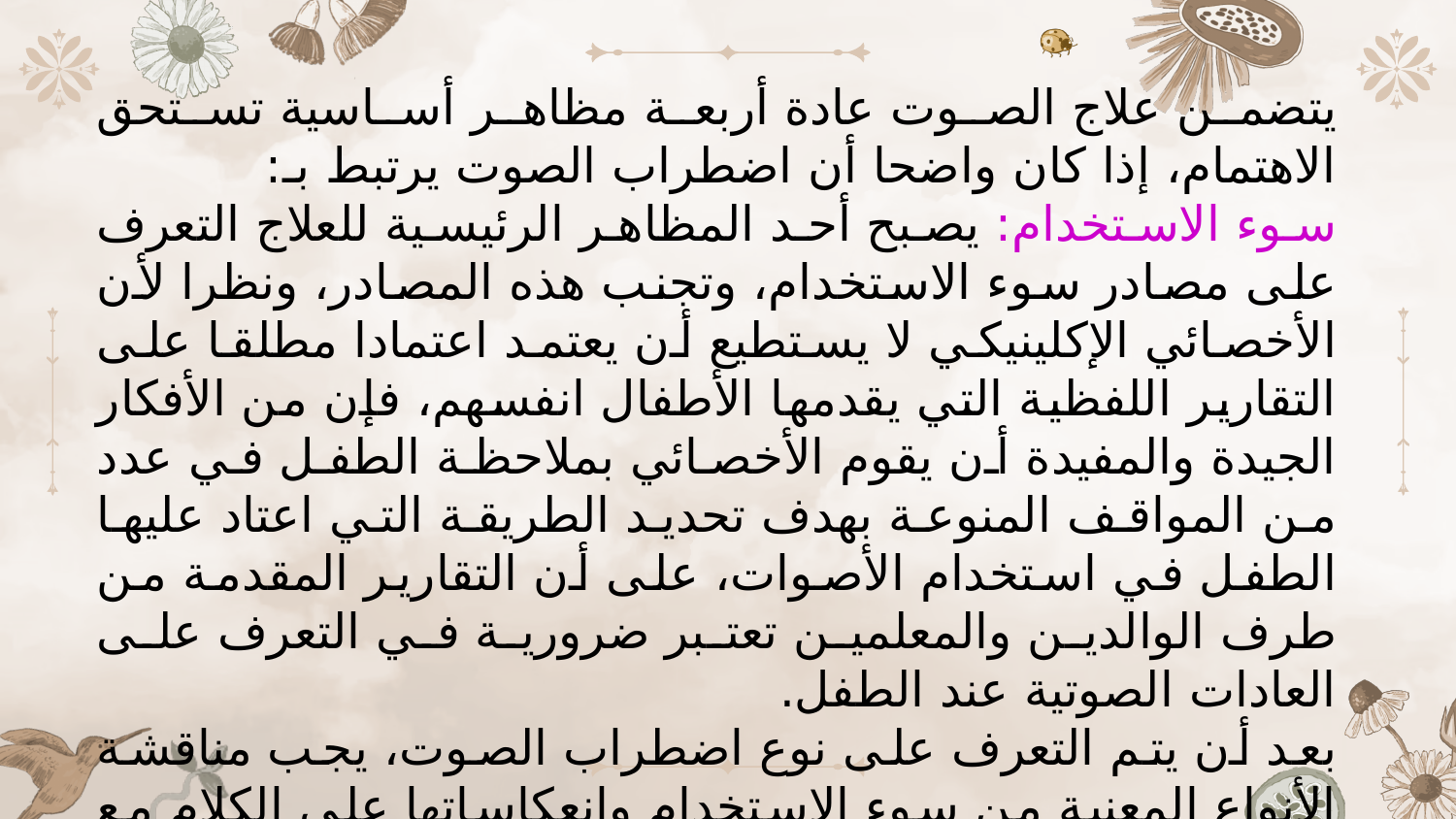

يتضمن علاج الصوت عادة أربعة مظاهر أساسية تستحق الاهتمام، إذا كان واضحا أن اضطراب الصوت يرتبط بـ:
سوء الاستخدام: يصبح أحد المظاهر الرئيسية للعلاج التعرف على مصادر سوء الاستخدام، وتجنب هذه المصادر، ونظرا لأن الأخصائي الإكلينيكي لا يستطيع أن يعتمد اعتمادا مطلقا على التقارير اللفظية التي يقدمها الأطفال انفسهم، فإن من الأفكار الجيدة والمفيدة أن يقوم الأخصائي بملاحظة الطفل في عدد من المواقف المنوعة بهدف تحديد الطريقة التي اعتاد عليها الطفل في استخدام الأصوات، على أن التقارير المقدمة من طرف الوالدين والمعلمين تعتبر ضرورية في التعرف على العادات الصوتية عند الطفل.
بعد أن يتم التعرف على نوع اضطراب الصوت، يجب مناقشة الأنواع المعنية من سوء الاستخدام وانعكاساتها على الكلام مع الطفل نفسه، بعدئذ يبدأ تخطيط الطرق التي يمكن من خلالها تخفيف الحلة أو تجنبها، يعتبر تفهم الطفل وتعاونه أمور أساسية نظرا